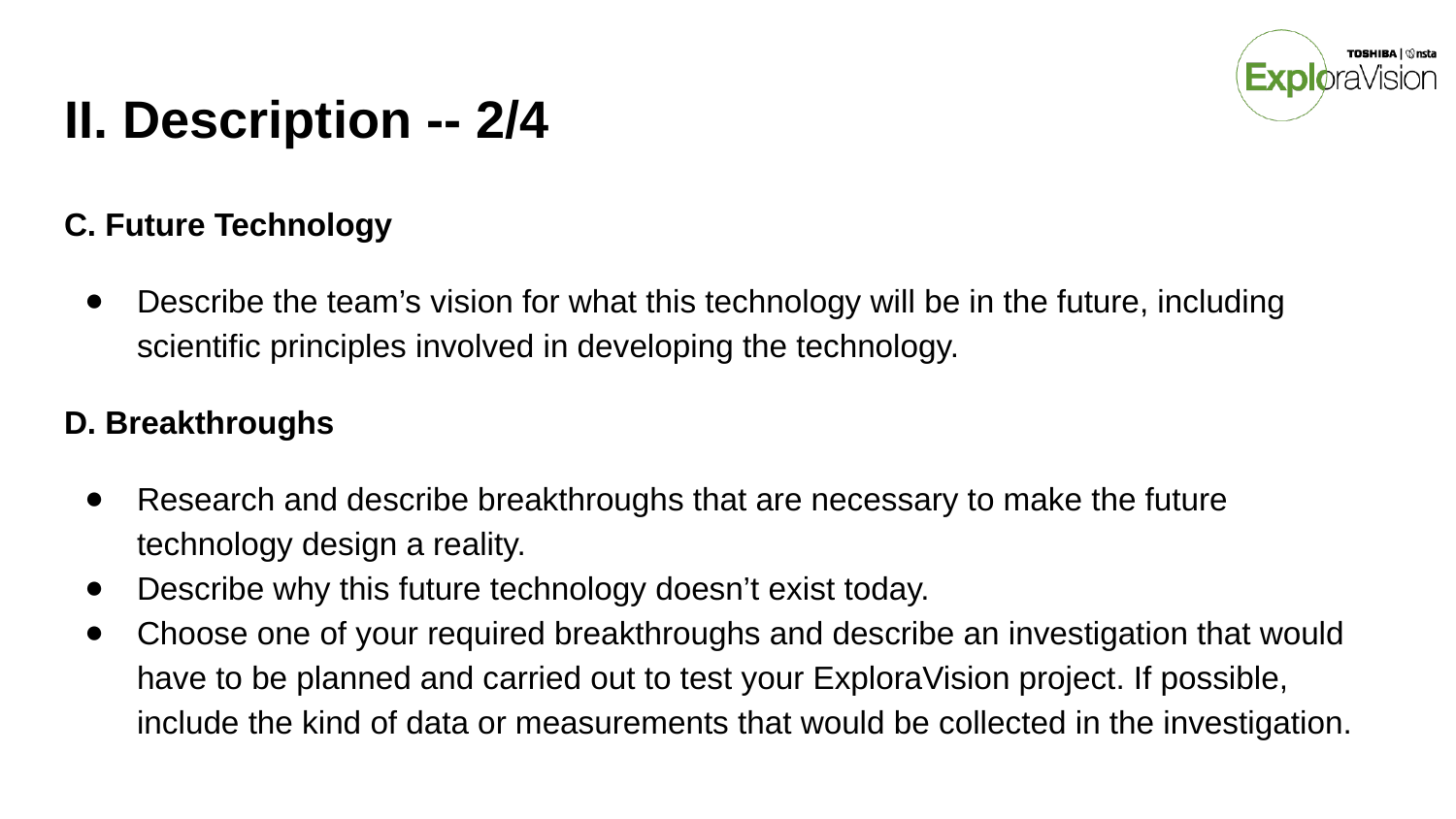

# II. Description -- 2/4
C. Future Technology
Describe the team’s vision for what this technology will be in the future, including scientific principles involved in developing the technology.
D. Breakthroughs
Research and describe breakthroughs that are necessary to make the future technology design a reality.
Describe why this future technology doesn’t exist today.
Choose one of your required breakthroughs and describe an investigation that would have to be planned and carried out to test your ExploraVision project. If possible, include the kind of data or measurements that would be collected in the investigation.